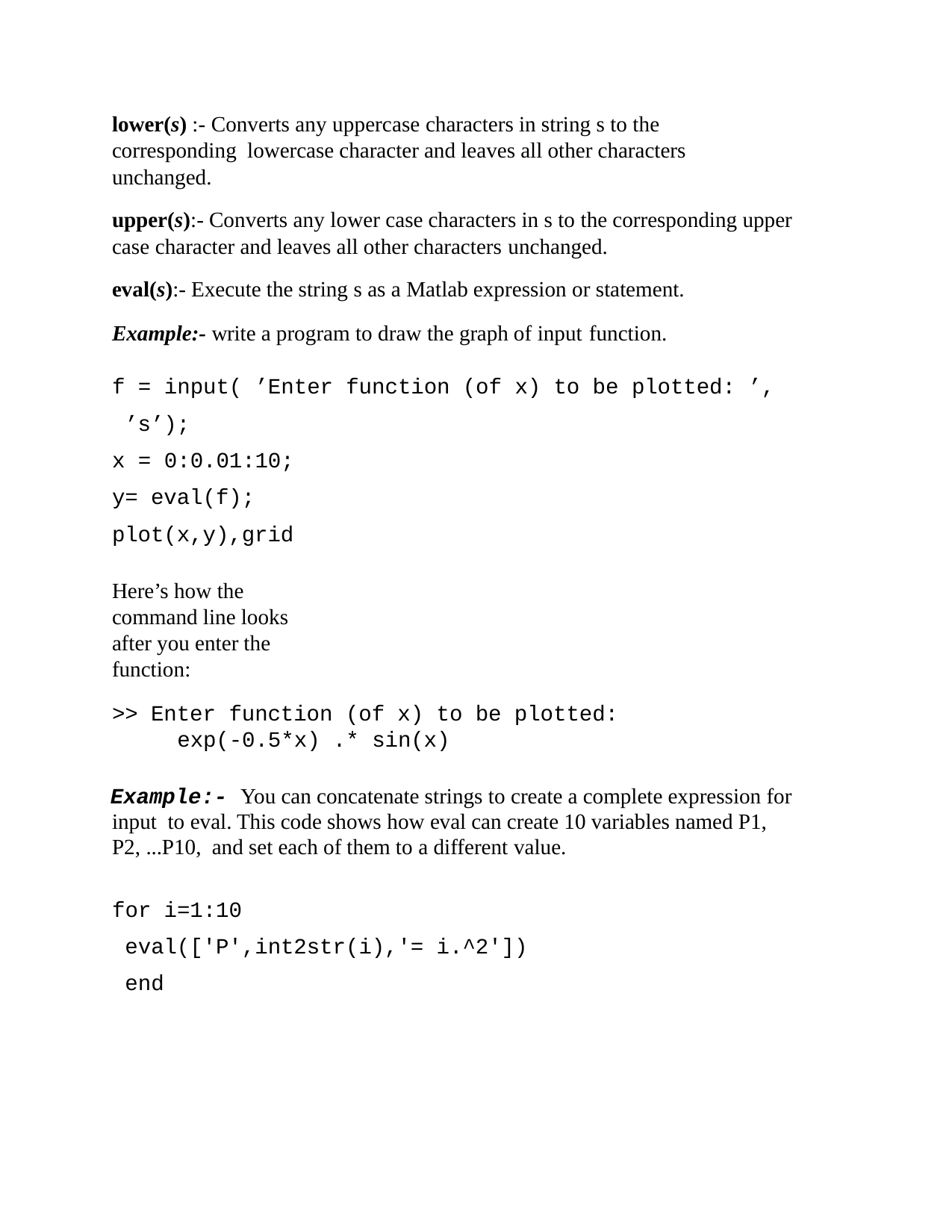

lower(s) :- Converts any uppercase characters in string s to the corresponding  lowercase character and leaves all other characters unchanged.
upper(s):- Converts any lower case characters in s to the corresponding upper  case character and leaves all other characters unchanged.
eval(s):- Execute the string s as a Matlab expression or statement.
Example:- write a program to draw the graph of input function.
f = input( ’Enter function (of x) to be plotted: ’,  ’s’);
x = 0:0.01:10;
y= eval(f);  plot(x,y),grid

Here’s how the command line looks after you enter the function:
>> Enter function (of x) to be plotted:  exp(-0.5*x) .* sin(x)

Example:- You can concatenate strings to create a complete expression for input  to eval. This code shows how eval can create 10 variables named P1, P2, ...P10,  and set each of them to a different value.

for i=1:10  eval(['P',int2str(i),'= i.^2'])  end